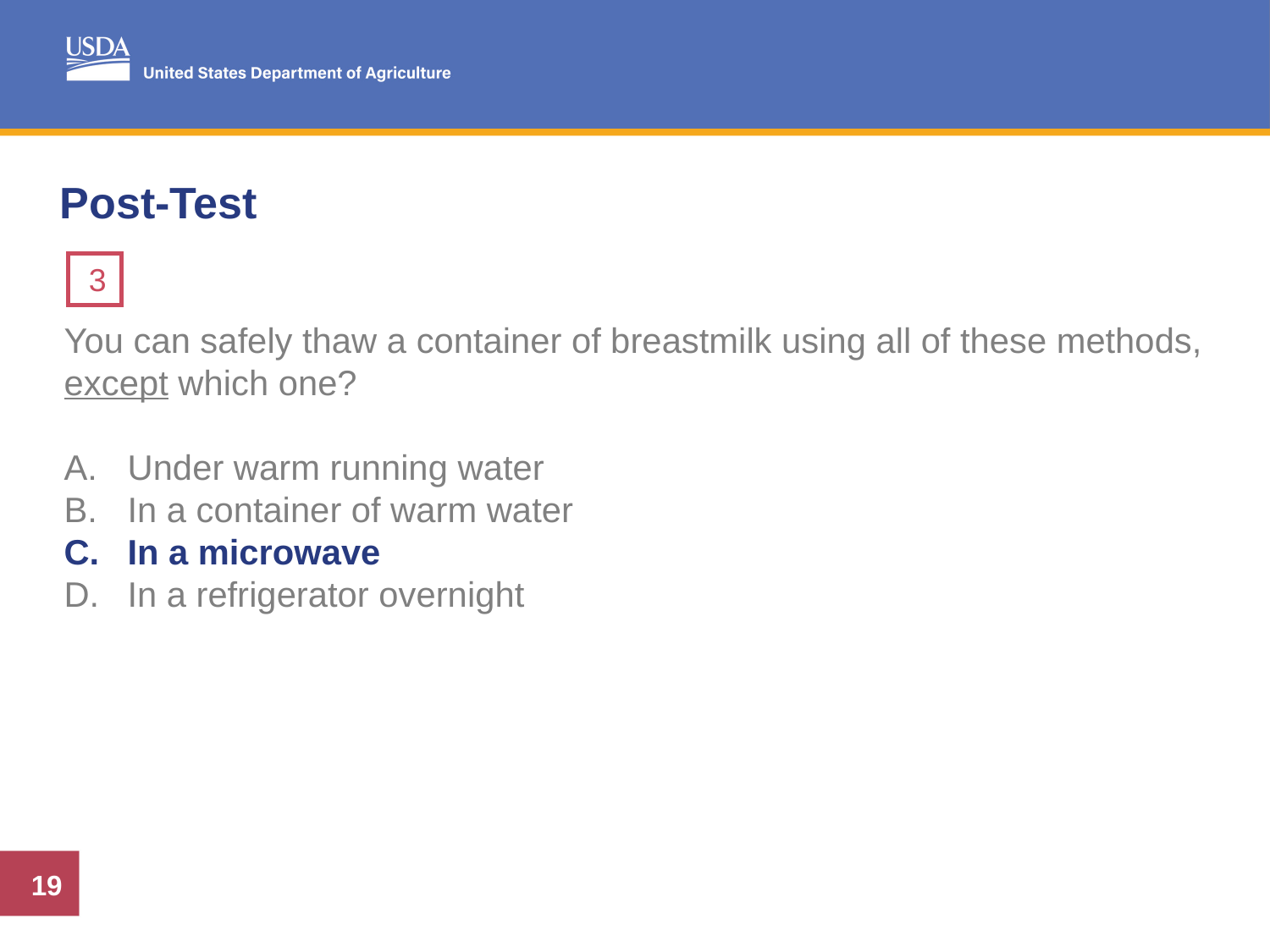

# Post-Test

3
You can safely thaw a container of breastmilk using all of these methods, except which one?

Under warm running water
In a container of warm water
In a microwave
In a refrigerator overnight
You can safely thaw a container of breastmilk using all of these methods, except which one?

Under warm running water
In a container of warm water
In a microwave
In a refrigerator overnight
19